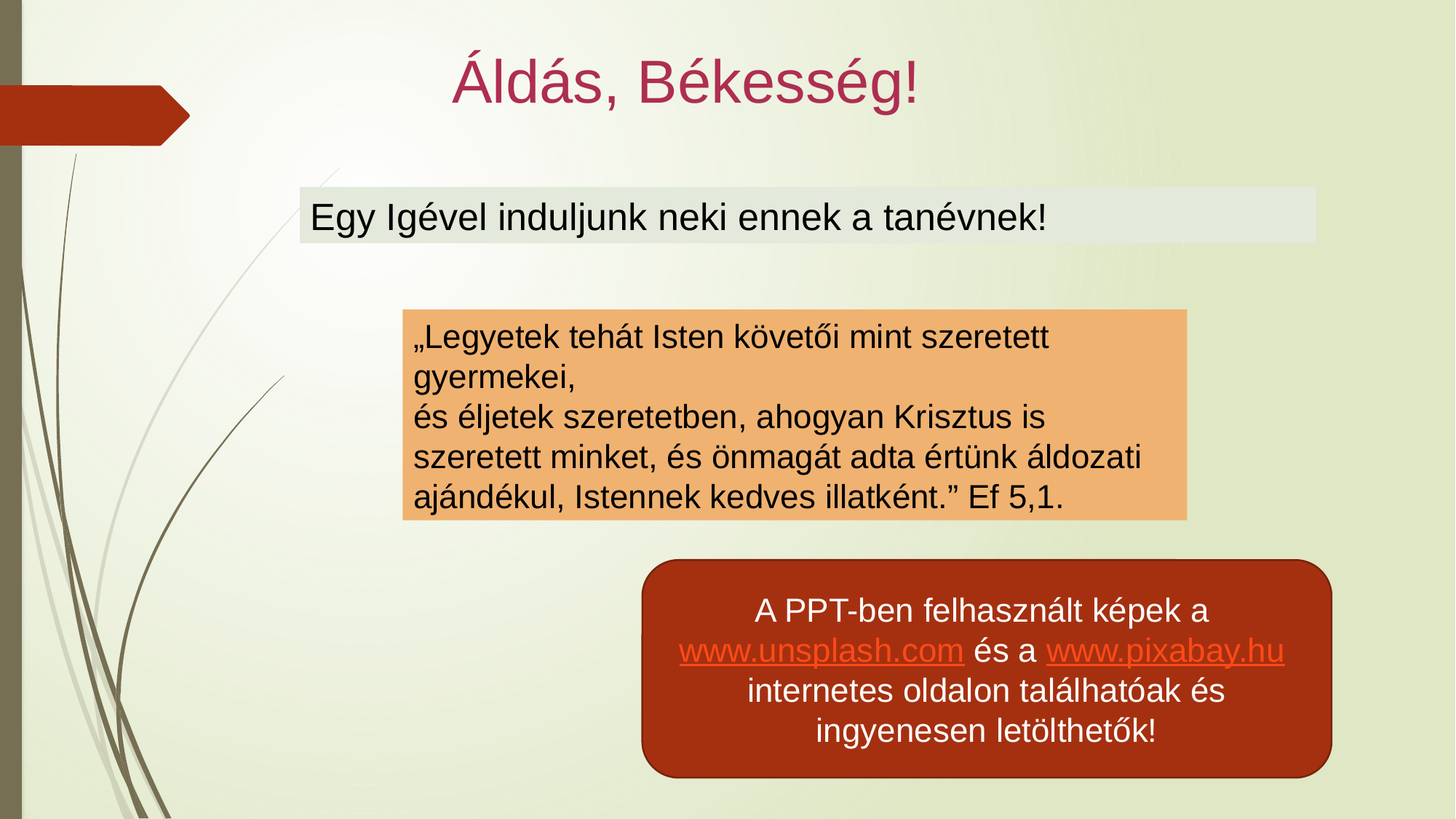

Áldás, Békesség!
Egy Igével induljunk neki ennek a tanévnek!
„Legyetek tehát Isten követői mint szeretett gyermekei,
és éljetek szeretetben, ahogyan Krisztus is szeretett minket, és önmagát adta értünk áldozati ajándékul, Istennek kedves illatként.” Ef 5,1.
A PPT-ben felhasznált képek a www.unsplash.com és a www.pixabay.hu  internetes oldalon találhatóak és ingyenesen letölthetők!